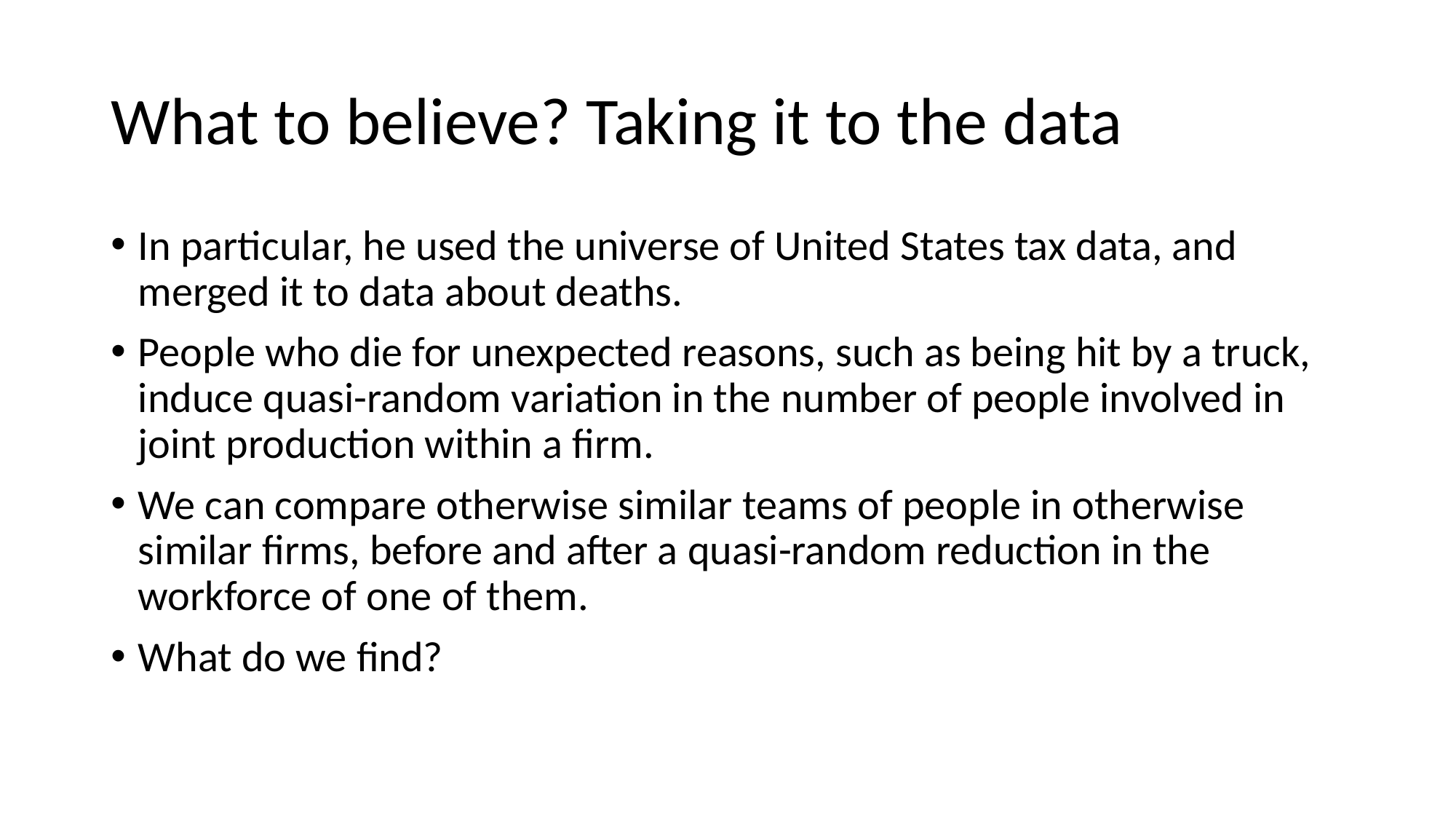

# What to believe? Taking it to the data
In particular, he used the universe of United States tax data, and merged it to data about deaths.
People who die for unexpected reasons, such as being hit by a truck,  induce quasi-random variation in the number of people involved in joint production within a firm.
We can compare otherwise similar teams of people in otherwise similar firms, before and after a quasi-random reduction in the workforce of one of them.
What do we find?